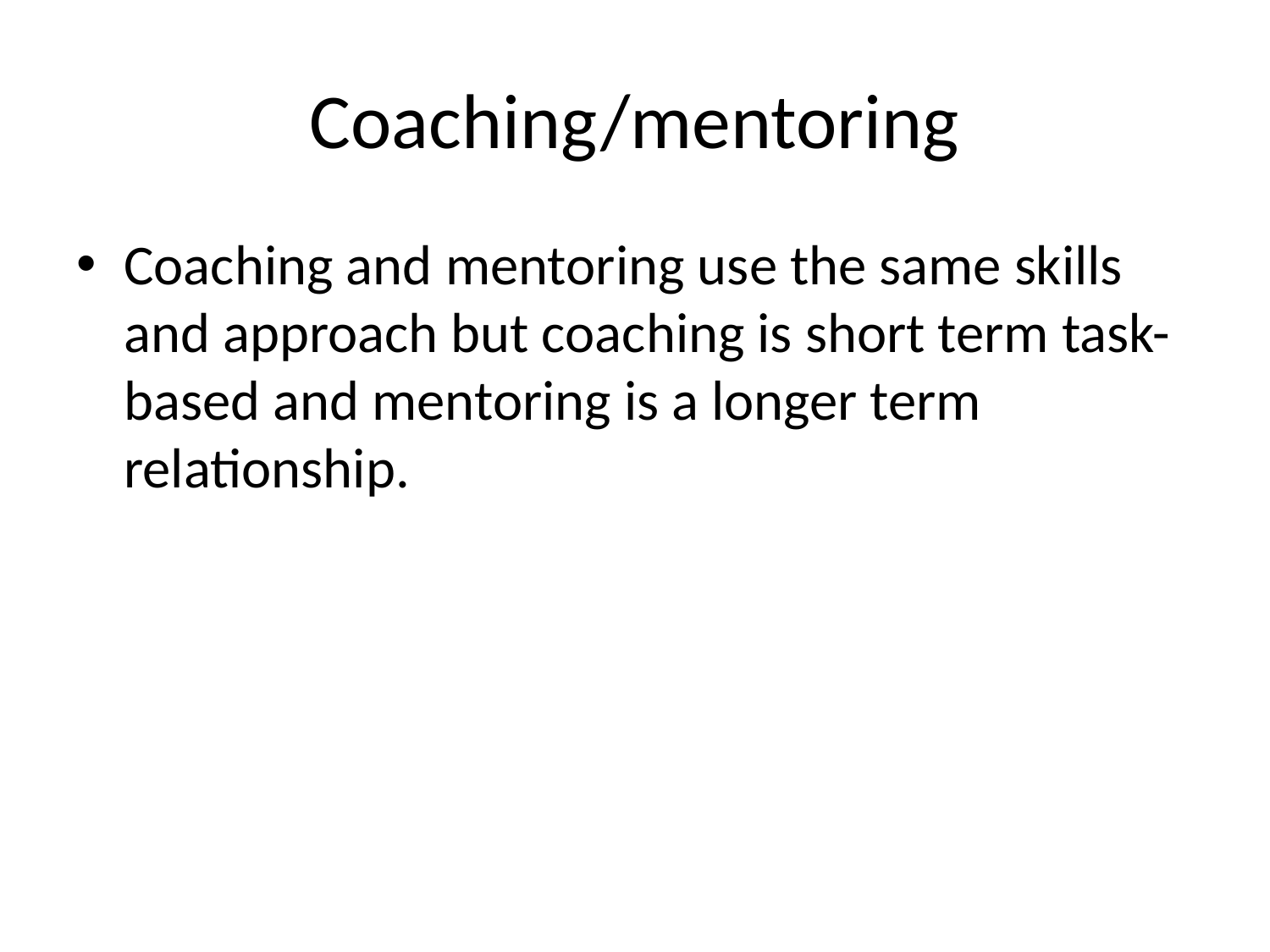

# Coaching/mentoring
Coaching and mentoring use the same skills and approach but coaching is short term task-based and mentoring is a longer term relationship.